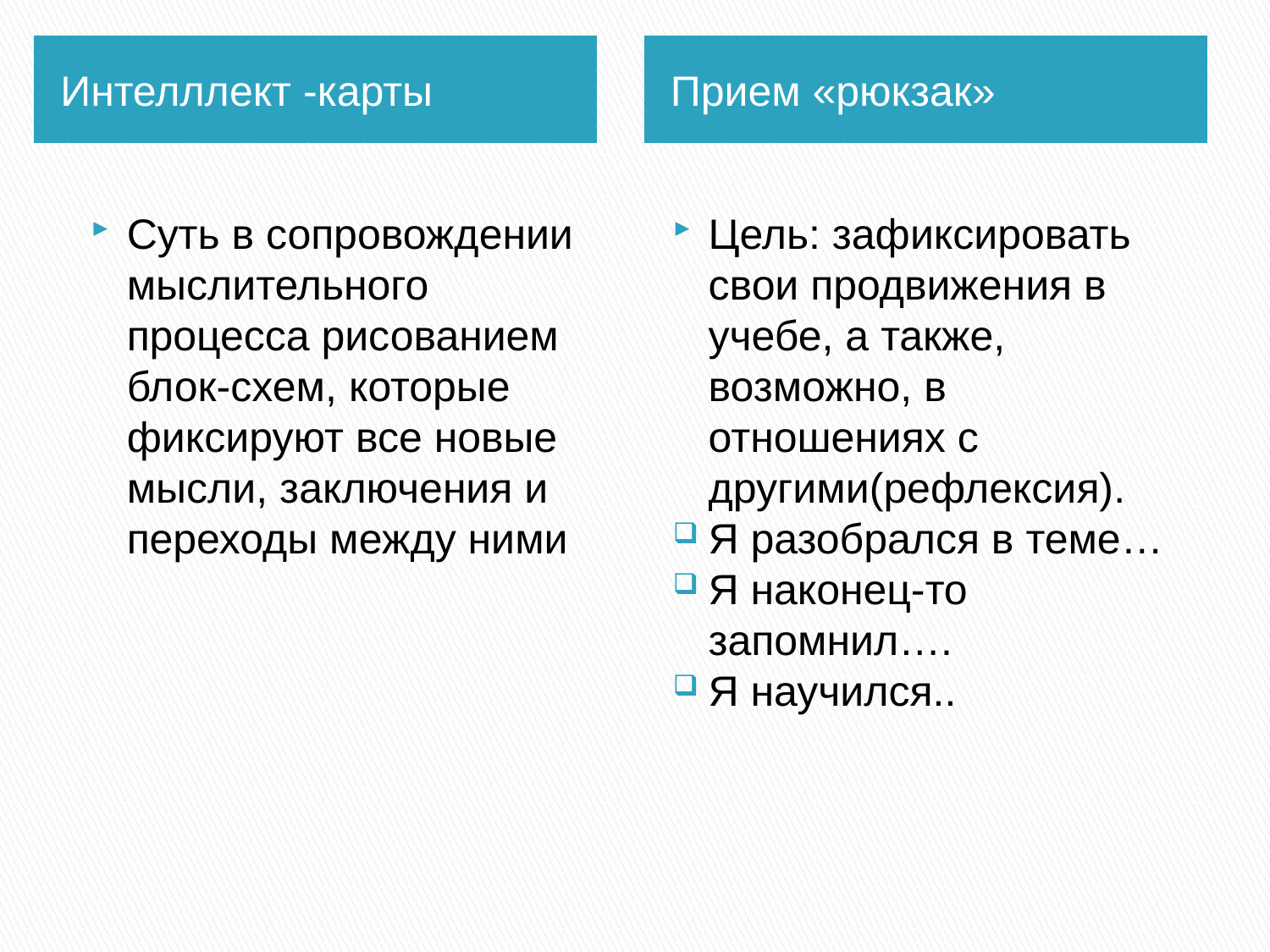

Интелллект -карты
Прием «рюкзак»
Суть в сопровождении мыслительного процесса рисованием блок-схем, которые фиксируют все новые мысли, заключения и переходы между ними
Цель: зафиксировать свои продвижения в учебе, а также, возможно, в отношениях с другими(рефлексия).
Я разобрался в теме…
Я наконец-то запомнил….
Я научился..